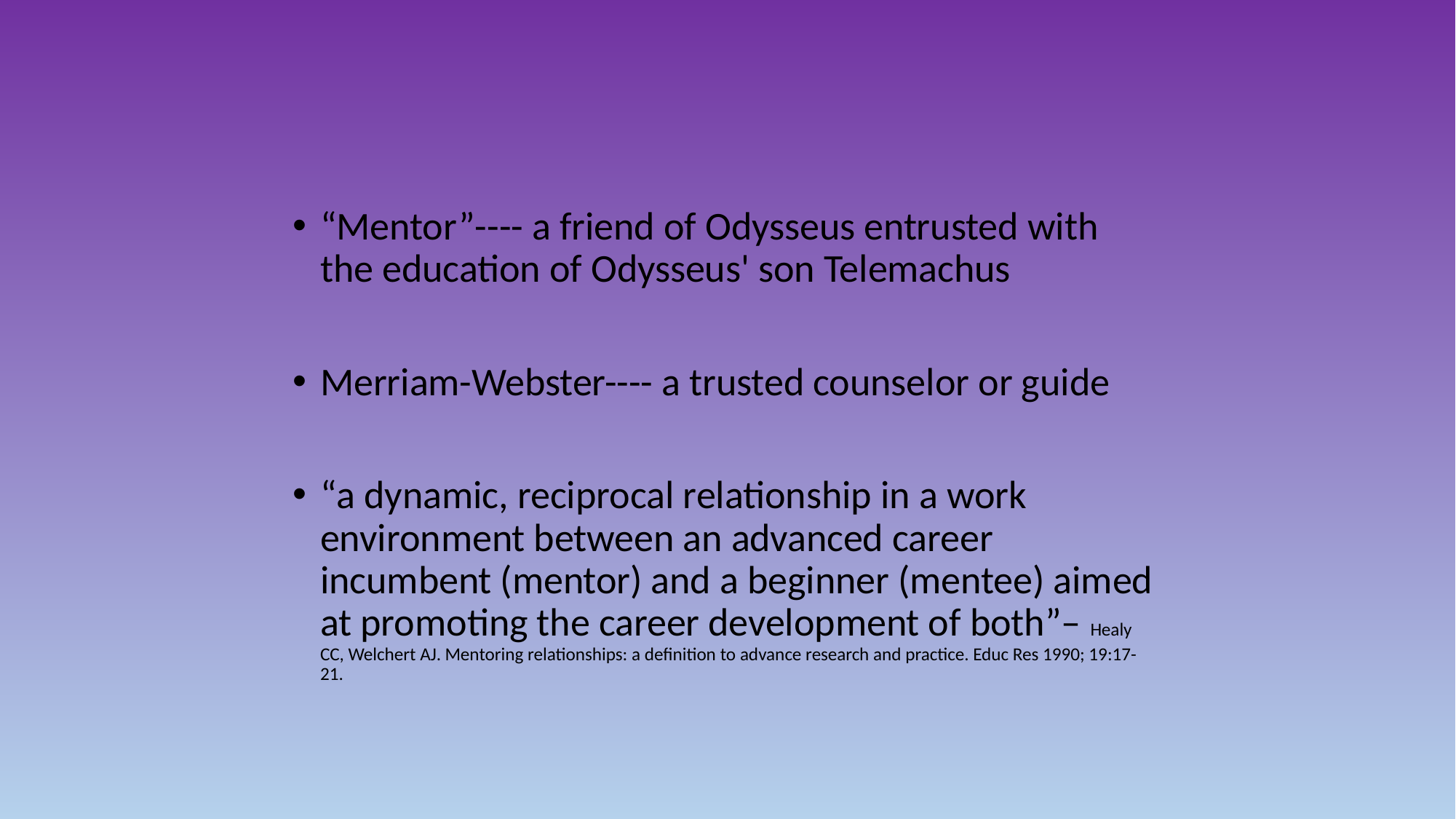

#
“Mentor”---- a friend of Odysseus entrusted with the education of Odysseus' son Telemachus

Merriam-Webster---- a trusted counselor or guide

“a dynamic, reciprocal relationship in a work environment between an advanced career incumbent (mentor) and a beginner (mentee) aimed at promoting the career development of both”– Healy CC, Welchert AJ. Mentoring relationships: a definition to advance research and practice. Educ Res 1990; 19:17-21.